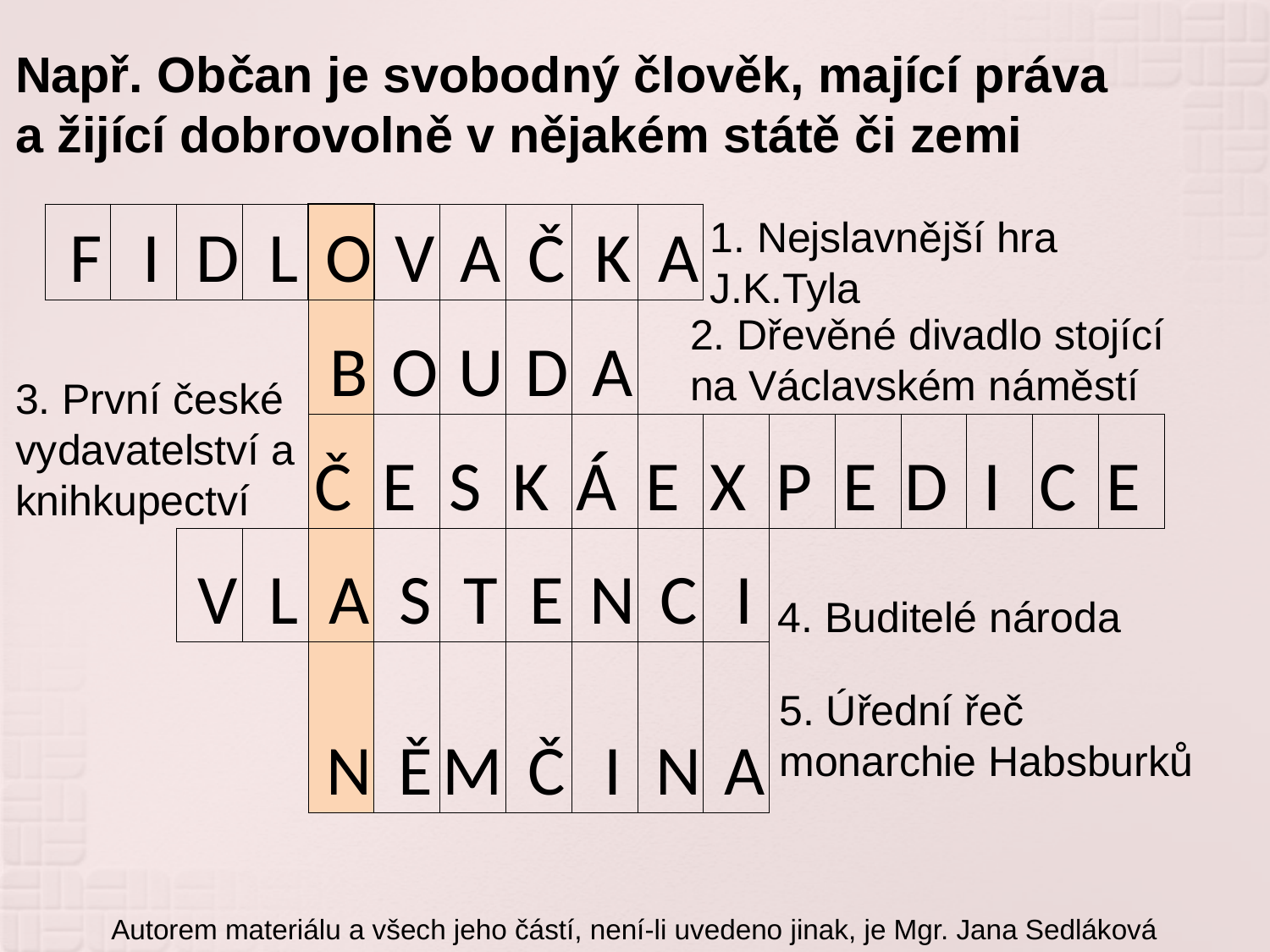

Např. Občan je svobodný člověk, mající práva a žijící dobrovolně v nějakém státě či zemi
| F | I | D | L | O | V | A | Č | K | A |  |  |  |  |  |  |  |
| --- | --- | --- | --- | --- | --- | --- | --- | --- | --- | --- | --- | --- | --- | --- | --- | --- |
|  |  |  |  | B | O | U | D | A |  |  |  |  |  |  |  |  |
|  |  |  |  | Č | E | S | K | Á | E | X | P | E | D | I | C | E |
|  |  | V | L | A | S | T | E | N | C | I |  |  |  |  |  |  |
|  |  |  |  | N | Ě | M | Č | I | N | A |  |  |  |  |  |  |
1. Nejslavnější hra J.K.Tyla
2. Dřevěné divadlo stojící na Václavském náměstí
3. První české vydavatelství a knihkupectví
4. Buditelé národa
5. Úřední řeč
monarchie Habsburků
Autorem materiálu a všech jeho částí, není-li uvedeno jinak, je Mgr. Jana Sedláková